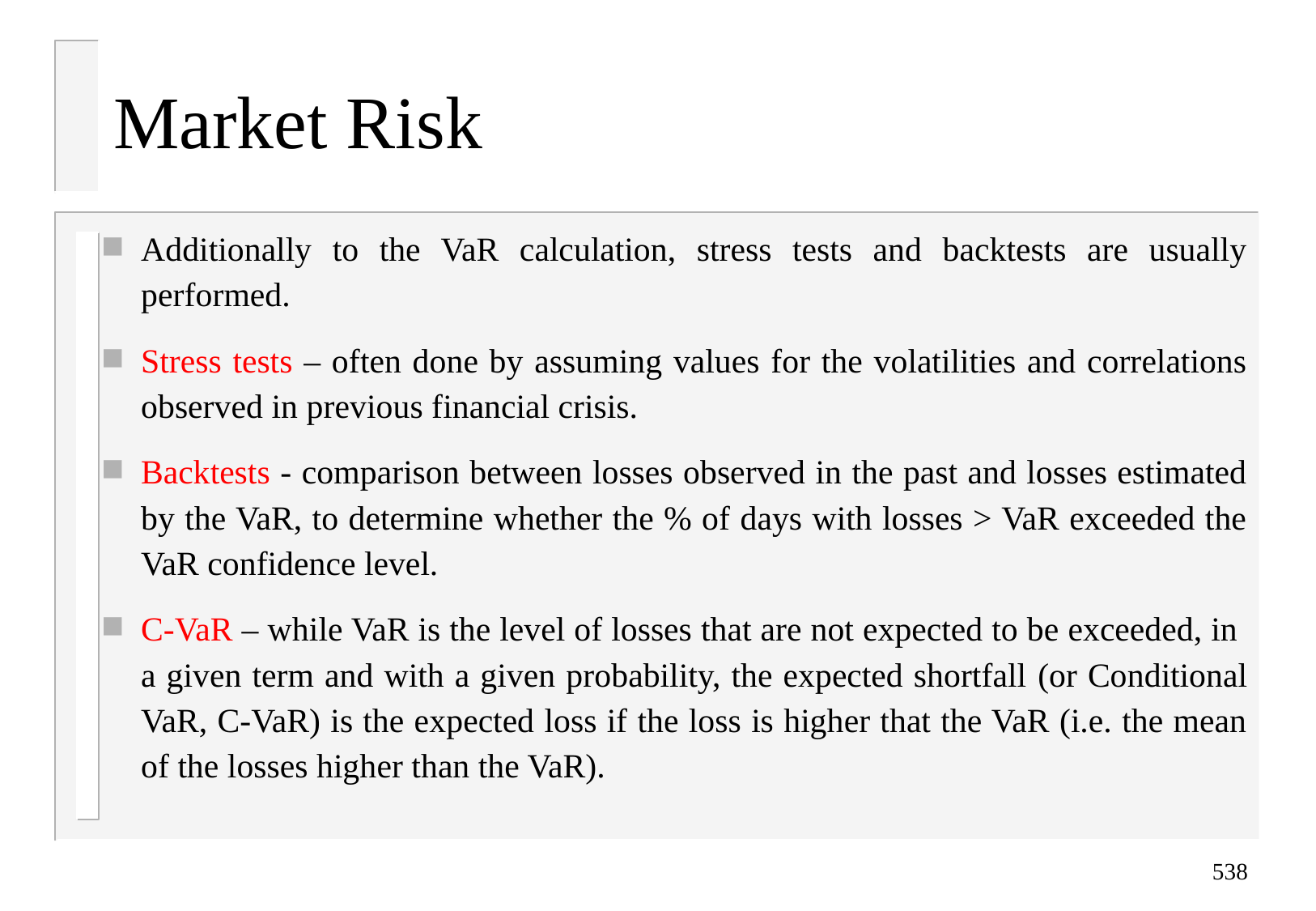

# Market Risk
Additionally to the VaR calculation, stress tests and backtests are usually performed.
Stress tests – often done by assuming values for the volatilities and correlations observed in previous financial crisis.
Backtests - comparison between losses observed in the past and losses estimated by the VaR, to determine whether the % of days with losses > VaR exceeded the VaR confidence level.
C-VaR – while VaR is the level of losses that are not expected to be exceeded, in  a given term and with a given probability, the expected shortfall (or Conditional VaR, C-VaR) is the expected loss if the loss is higher that the VaR (i.e. the mean of the losses higher than the VaR).

538